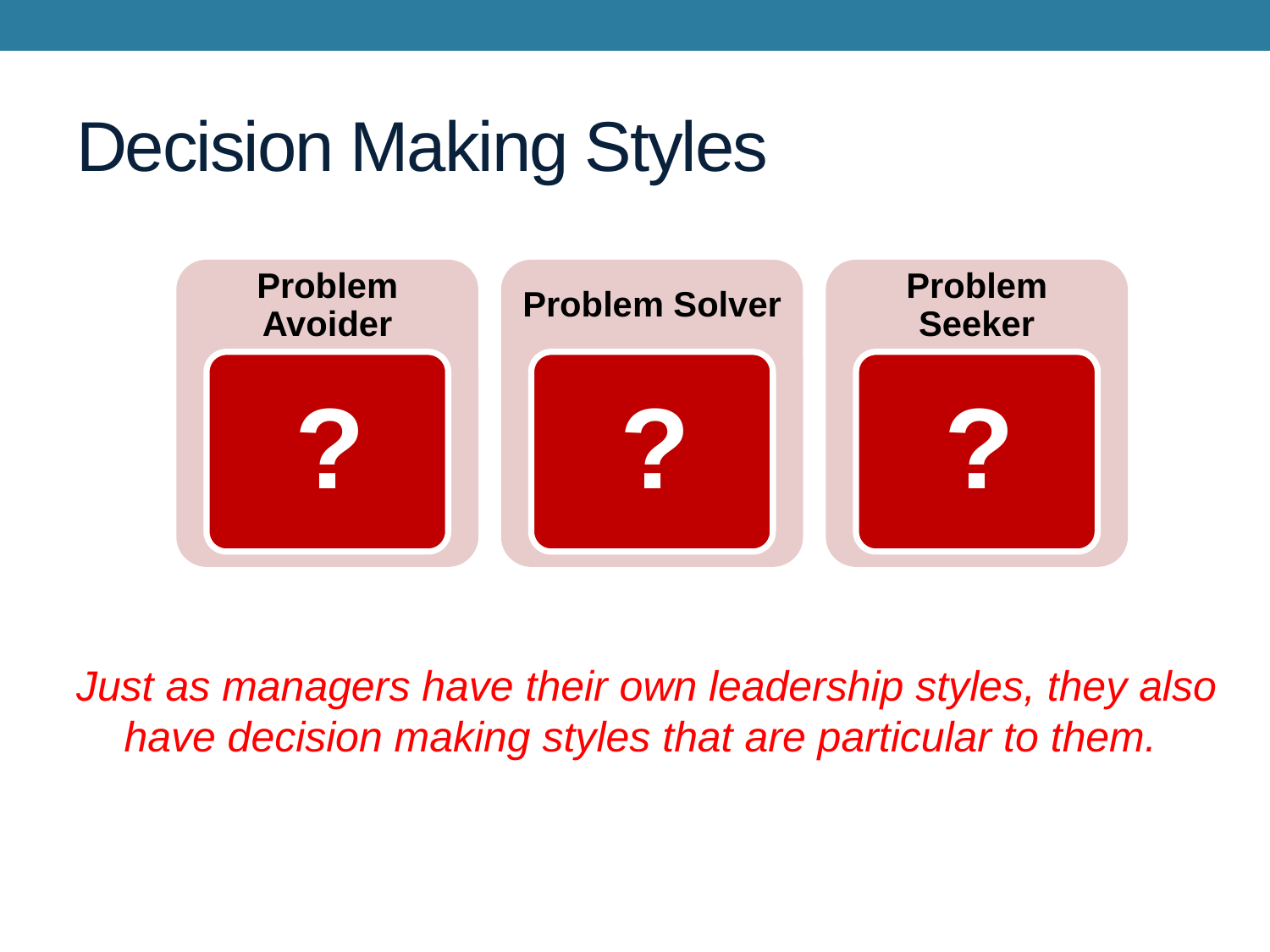

# Decision Making Styles
Problem Avoider
?
Problem Solver
?
Problem Seeker
?
Just as managers have their own leadership styles, they also have decision making styles that are particular to them.